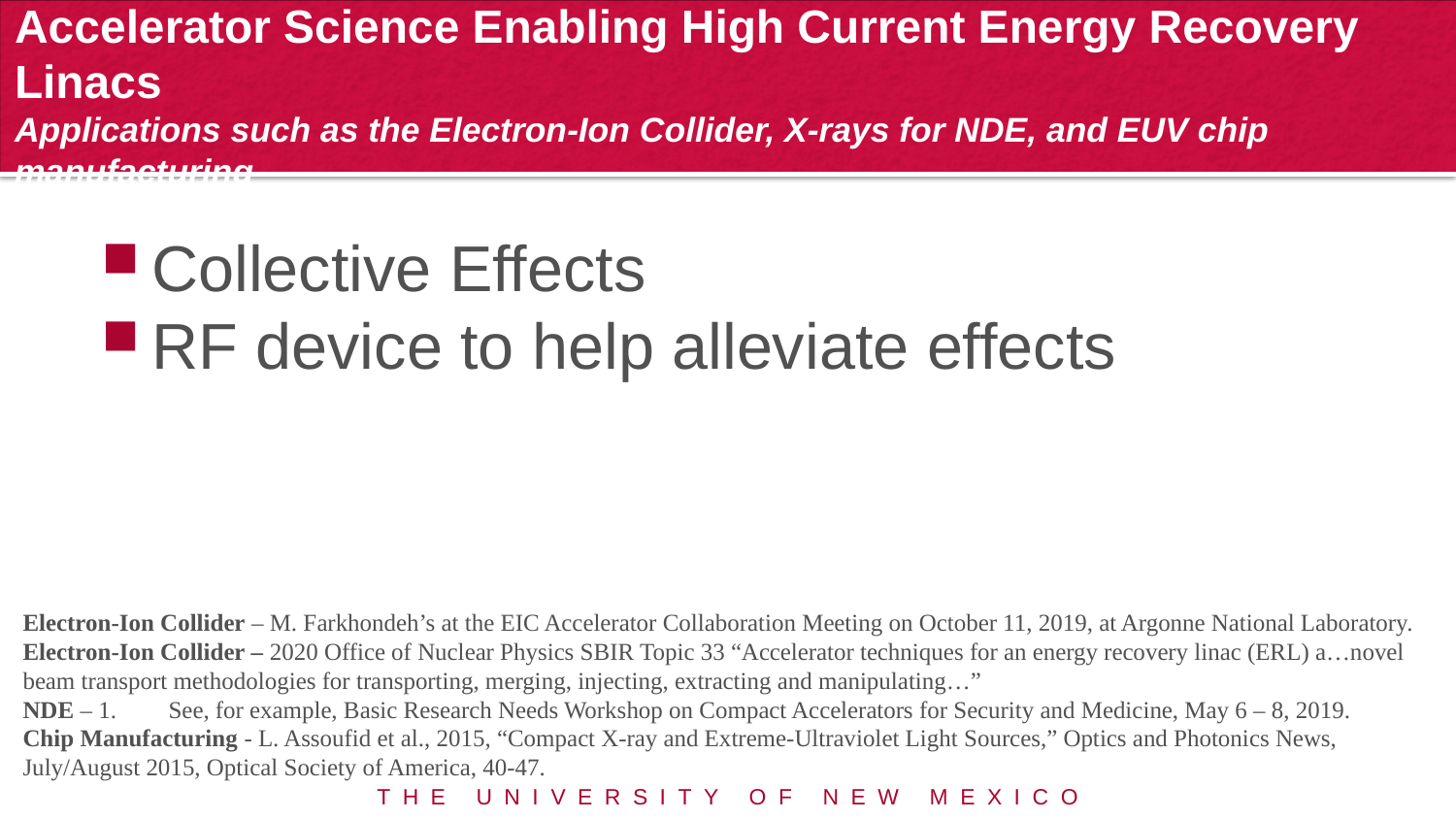

# Accelerator Science Enabling High Current Energy Recovery Linacs Applications such as the Electron-Ion Collider, X-rays for NDE, and EUV chip manufacturing
Collective Effects
RF device to help alleviate effects

Electron-Ion Collider – M. Farkhondeh’s at the EIC Accelerator Collaboration Meeting on October 11, 2019, at Argonne National Laboratory.
Electron-Ion Collider – 2020 Office of Nuclear Physics SBIR Topic 33 “Accelerator techniques for an energy recovery linac (ERL) a…novel beam transport methodologies for transporting, merging, injecting, extracting and manipulating…”
NDE – 1.	See, for example, Basic Research Needs Workshop on Compact Accelerators for Security and Medicine, May 6 – 8, 2019.
Chip Manufacturing - L. Assoufid et al., 2015, “Compact X-ray and Extreme-Ultraviolet Light Sources,” Optics and Photonics News, July/August 2015, Optical Society of America, 40-47.